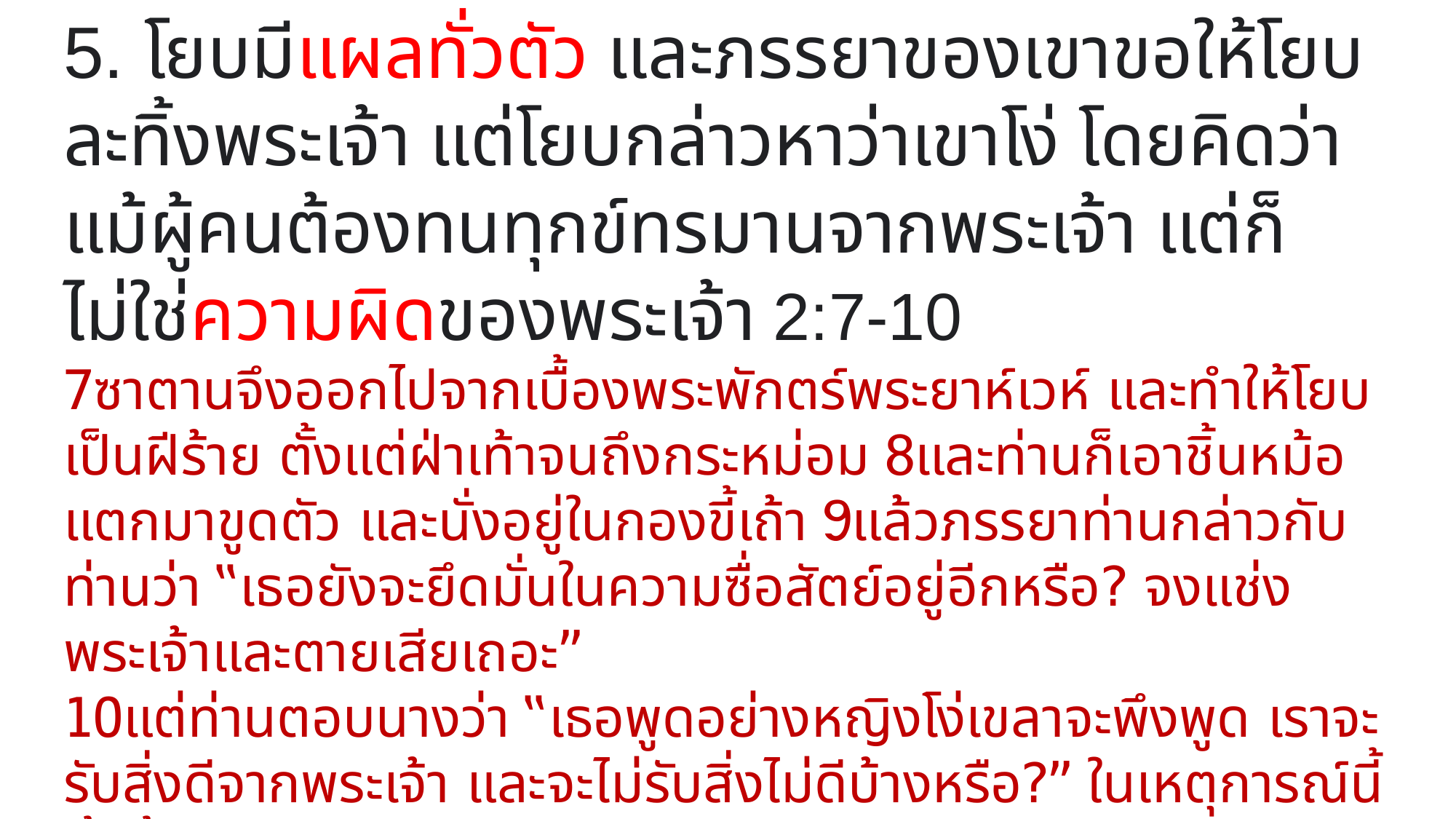

5. โยบมีแผลทั่วตัว และภรรยาของเขาขอให้โยบละทิ้งพระเจ้า แต่โยบกล่าวหาว่าเขาโง่ โดยคิดว่าแม้ผู้คนต้องทนทุกข์ทรมานจากพระเจ้า แต่ก็ไม่ใช่ความผิดของพระเจ้า 2:7-10
7ซาตานจึงออกไปจากเบื้องพระพักตร์พระยาห์เวห์ และทำให้โยบเป็นฝีร้าย ตั้งแต่ฝ่าเท้าจนถึงกระหม่อม 8และท่านก็เอาชิ้นหม้อแตกมาขูดตัว และนั่งอยู่ในกองขี้เถ้า 9แล้วภรรยาท่านกล่าวกับท่านว่า “เธอยังจะยึดมั่นในความซื่อสัตย์อยู่อีกหรือ? จงแช่งพระเจ้าและตายเสียเถอะ”
10แต่ท่านตอบนางว่า “เธอพูดอย่างหญิงโง่เขลาจะพึงพูด เราจะรับสิ่งดีจากพระเจ้า และจะไม่รับสิ่งไม่ดีบ้างหรือ?” ในเหตุการณ์นี้ทั้งสิ้น โยบไม่ได้ทำบาปด้วยริมฝีปากของตน